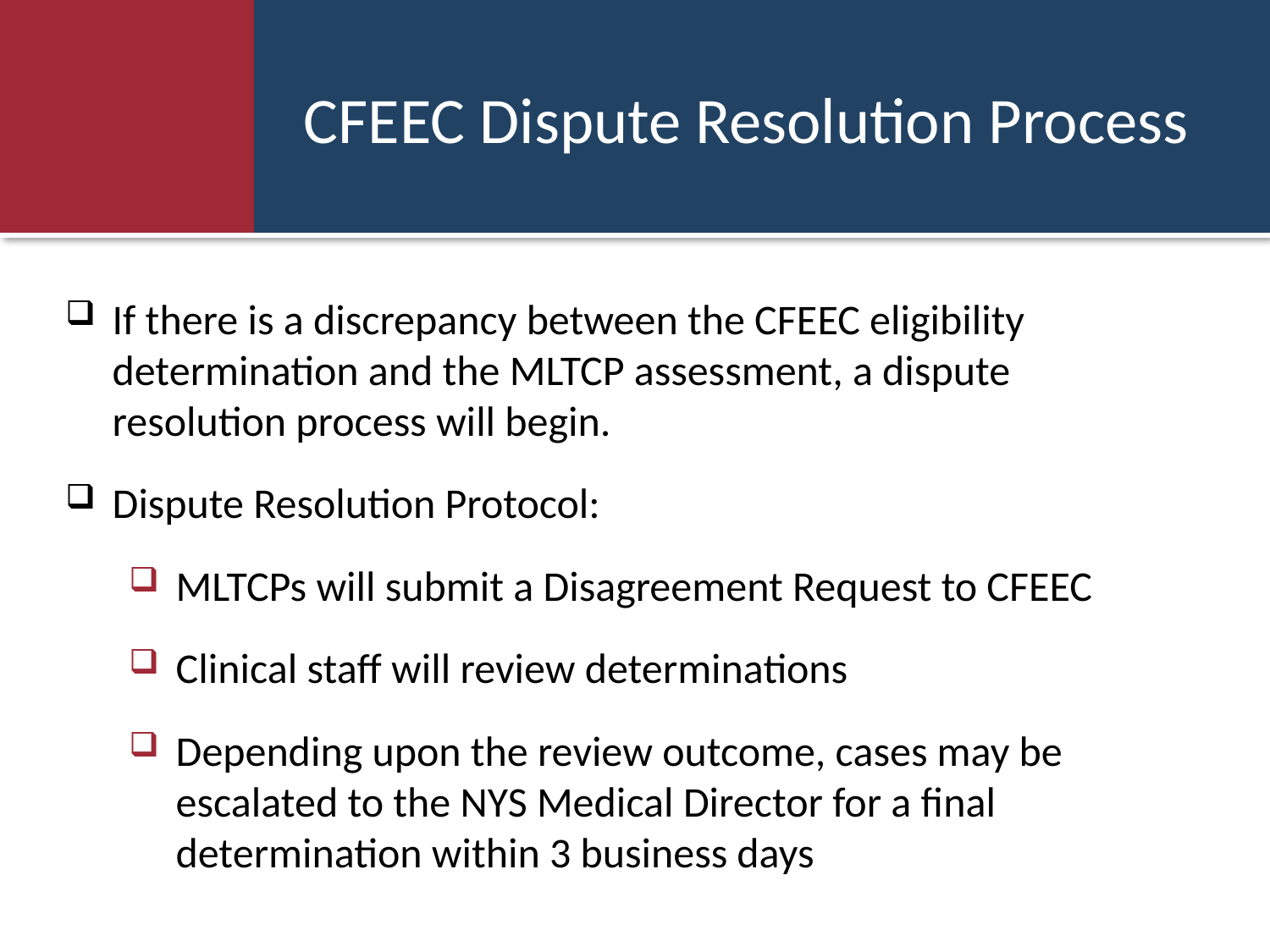

# CFEEC Dispute Resolution Process
If there is a discrepancy between the CFEEC eligibility determination and the MLTCP assessment, a dispute resolution process will begin.
Dispute Resolution Protocol:
MLTCPs will submit a Disagreement Request to CFEEC
Clinical staff will review determinations
Depending upon the review outcome, cases may be escalated to the NYS Medical Director for a final determination within 3 business days